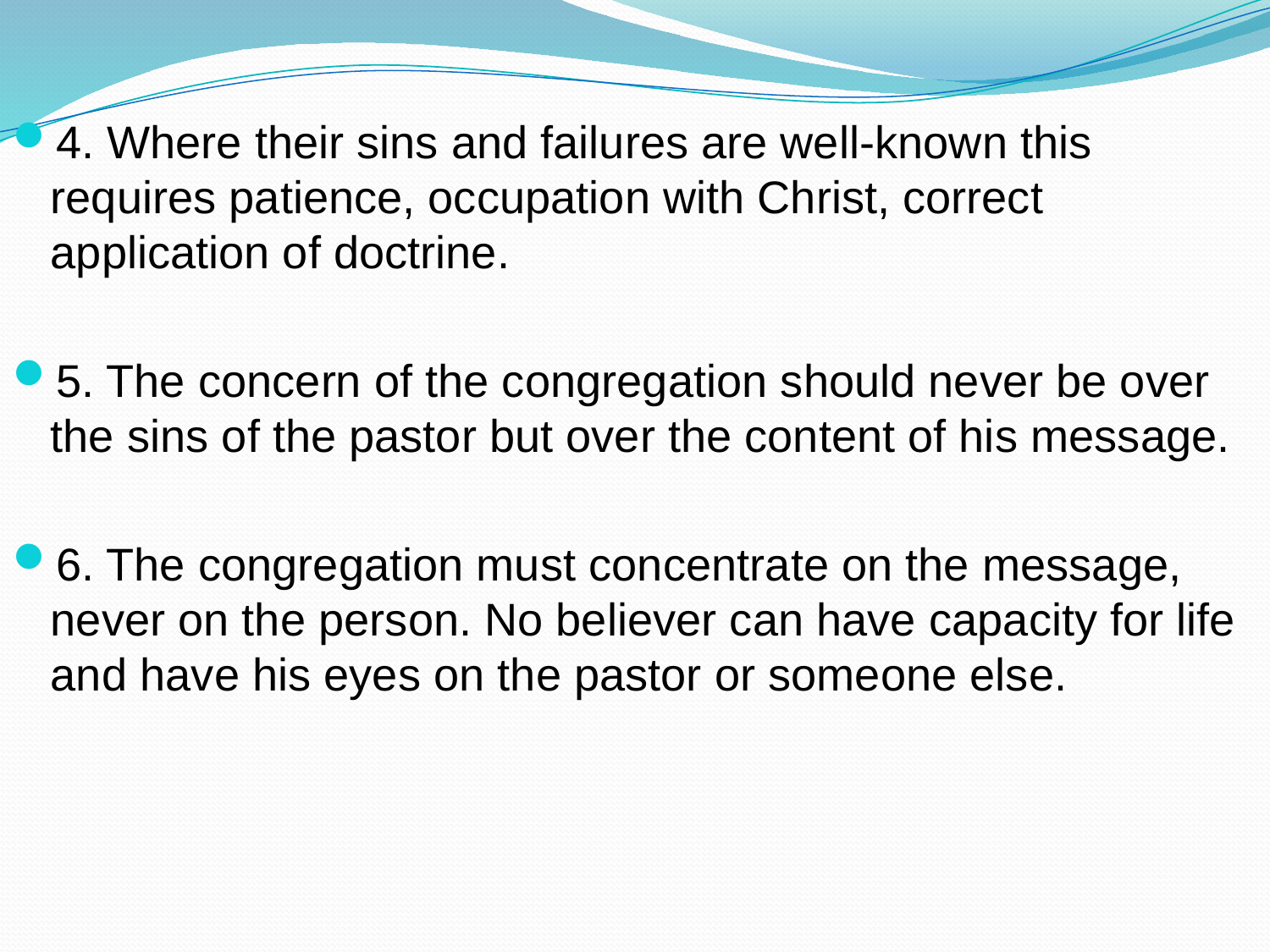

4. Where their sins and failures are well-known this requires patience, occupation with Christ, correct application of doctrine.

5. The concern of the congregation should never be over the sins of the pastor but over the content of his message.

6. The congregation must concentrate on the message, never on the person. No believer can have capacity for life and have his eyes on the pastor or someone else.